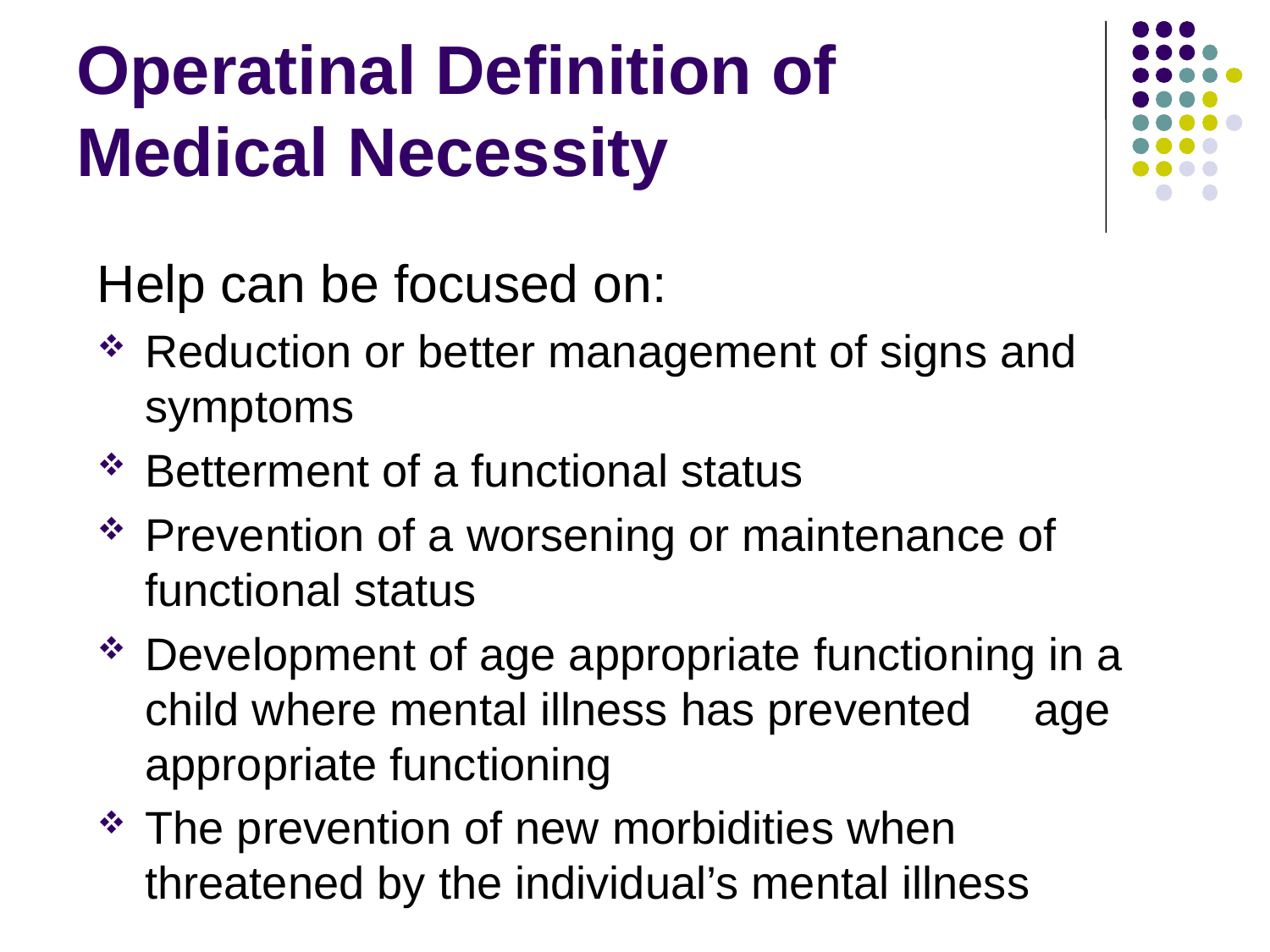

# Operatinal Definition of Medical Necessity
Help can be focused on:
Reduction or better management of signs and symptoms
Betterment of a functional status
Prevention of a worsening or maintenance of functional status
Development of age appropriate functioning in a child where mental illness has prevented 	age appropriate functioning
The prevention of new morbidities when threatened by the individual’s mental illness